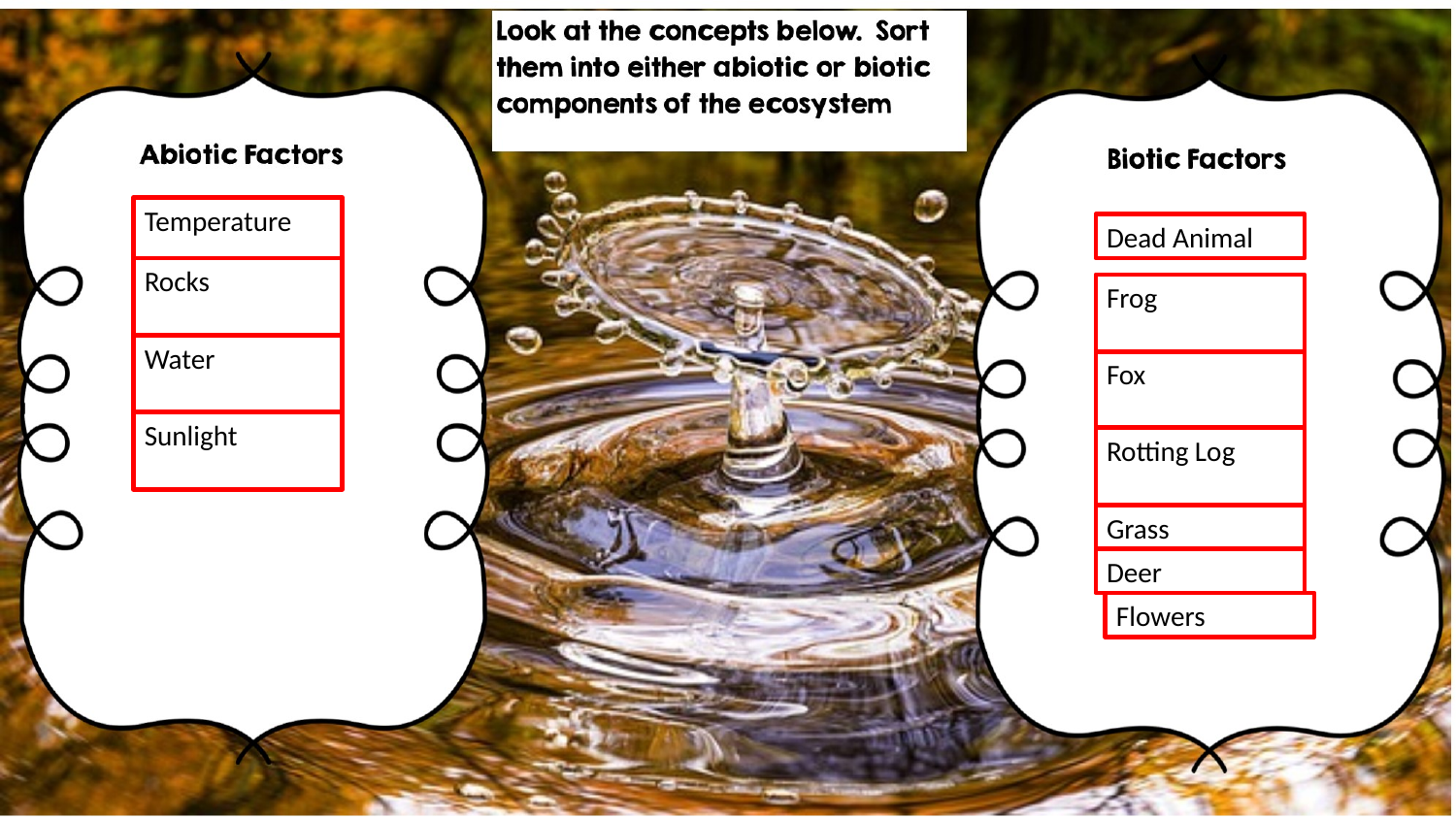

Temperature
Dead Animal
Rocks
Frog
Water
Fox
Sunlight
Rotting Log
Grass
Deer
Flowers